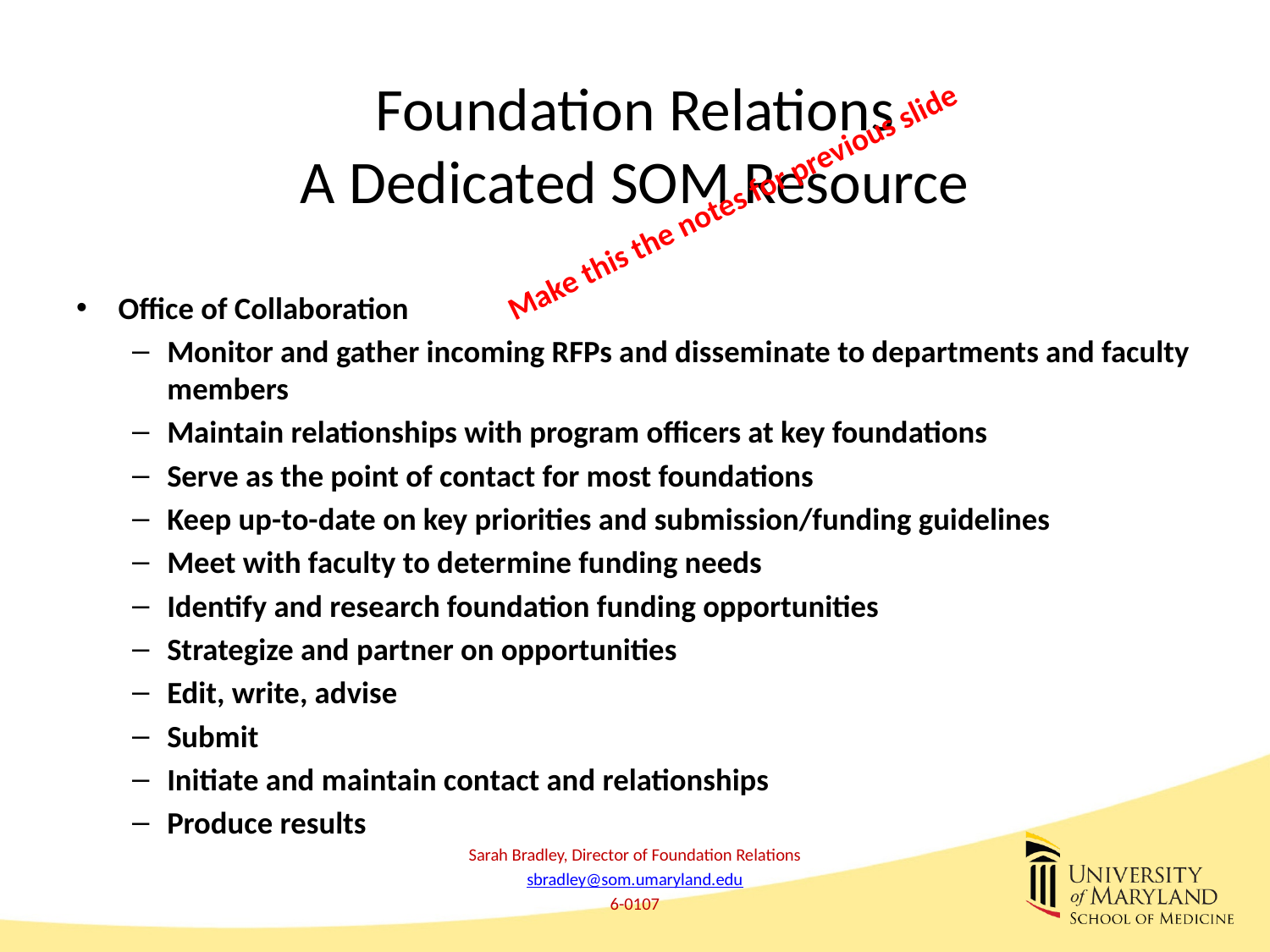

# Foundation Relations A Dedicated SOM Resource
Make this the notes for previous slide
Office of Collaboration
Monitor and gather incoming RFPs and disseminate to departments and faculty members
Maintain relationships with program officers at key foundations
Serve as the point of contact for most foundations
Keep up-to-date on key priorities and submission/funding guidelines
Meet with faculty to determine funding needs
Identify and research foundation funding opportunities
Strategize and partner on opportunities
Edit, write, advise
Submit
Initiate and maintain contact and relationships
Produce results
Sarah Bradley, Director of Foundation Relations
sbradley@som.umaryland.edu
6-0107